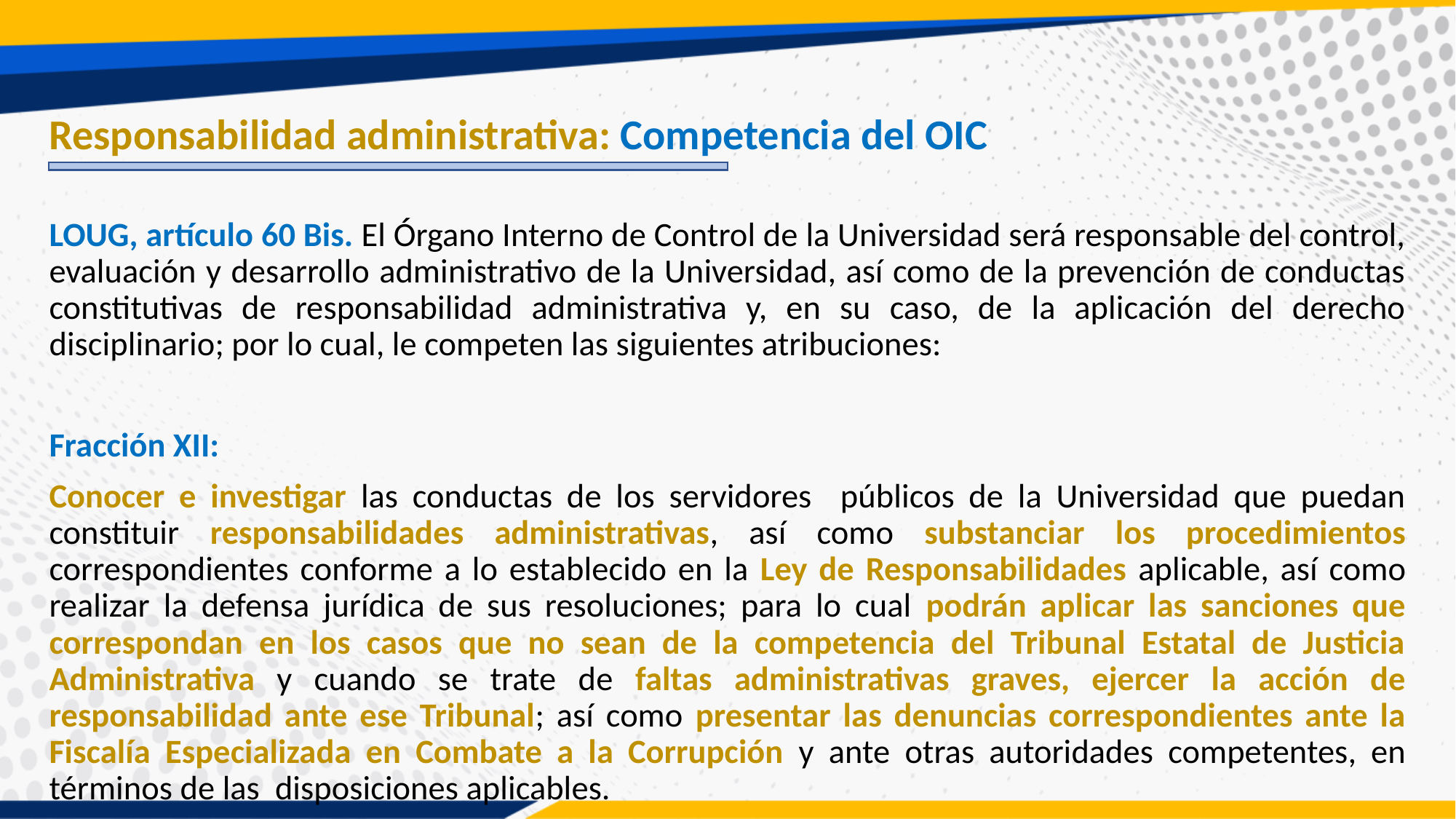

Responsabilidad administrativa: Competencia del OIC

LOUG, artículo 60 Bis. El Órgano Interno de Control de la Universidad será responsable del control, evaluación y desarrollo administrativo de la Universidad, así como de la prevención de conductas constitutivas de responsabilidad administrativa y, en su caso, de la aplicación del derecho disciplinario; por lo cual, le competen las siguientes atribuciones:

Fracción XII:
Conocer e investigar las conductas de los servidores  públicos de la Universidad que puedan constituir responsabilidades administrativas, así como substanciar los procedimientos correspondientes conforme a lo establecido en la Ley de Responsabilidades aplicable, así como realizar la defensa jurídica de sus resoluciones; para lo cual podrán aplicar las sanciones que correspondan en los casos que no sean de la competencia del Tribunal Estatal de Justicia Administrativa y cuando se trate de faltas administrativas graves, ejercer la acción de responsabilidad ante ese Tribunal; así como presentar las denuncias correspondientes ante la Fiscalía Especializada en Combate a la Corrupción y ante otras autoridades competentes, en términos de las  disposiciones aplicables.